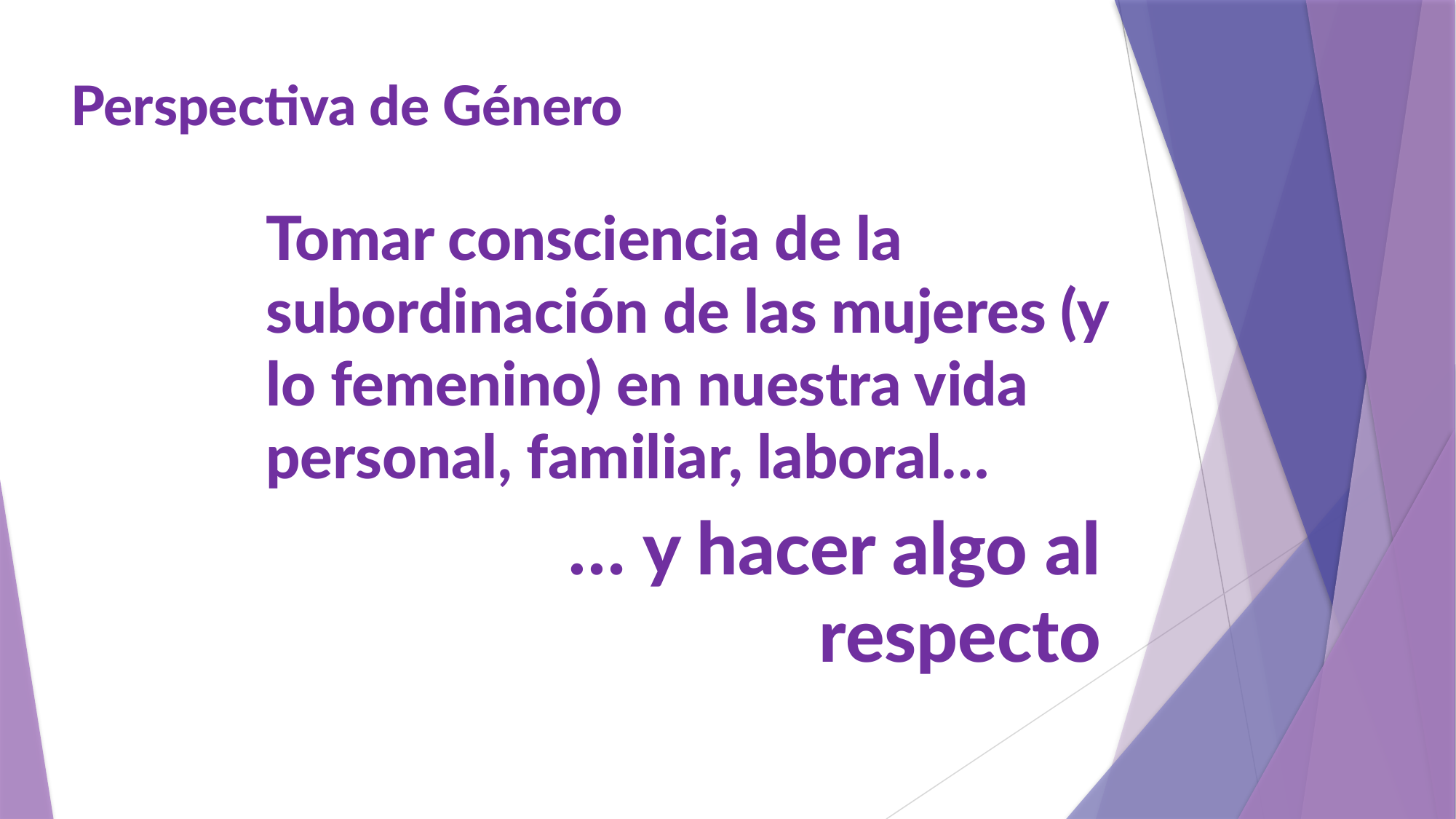

# Perspectiva de Género
Tomar consciencia de la subordinación de las mujeres (y lo femenino) en nuestra vida personal, familiar, laboral…
… y hacer algo al respecto